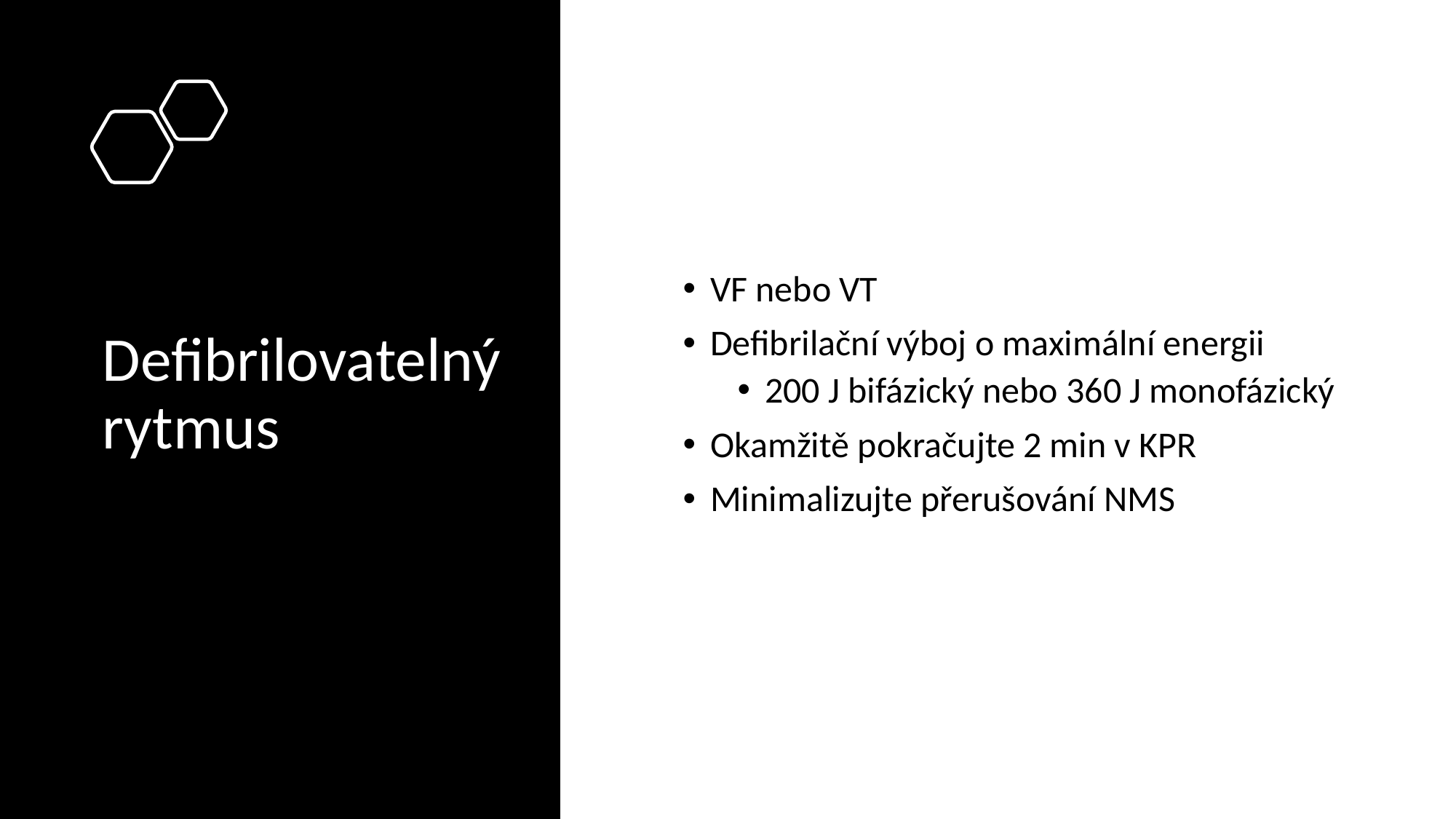

# Defibrilovatelný rytmus
VF nebo VT
Defibrilační výboj o maximální energii
200 J bifázický nebo 360 J monofázický
Okamžitě pokračujte 2 min v KPR
Minimalizujte přerušování NMS